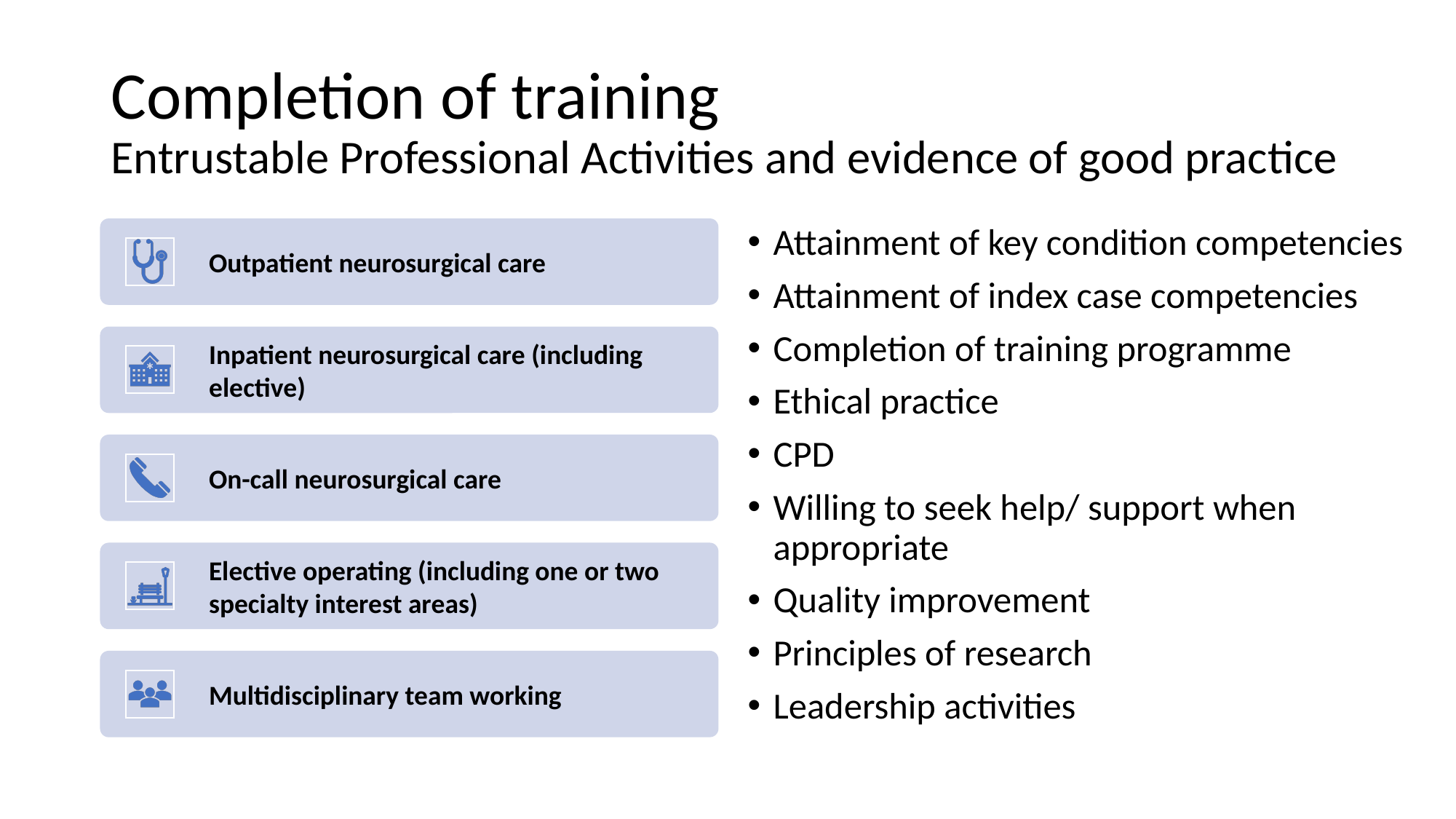

# Completion of training Entrustable Professional Activities and evidence of good practice
Outpatient neurosurgical care
Inpatient neurosurgical care (including elective)
On-call neurosurgical care
Elective operating (including one or two specialty interest areas)
Multidisciplinary team working
Attainment of key condition competencies
Attainment of index case competencies
Completion of training programme
Ethical practice
CPD
Willing to seek help/ support when appropriate
Quality improvement
Principles of research
Leadership activities